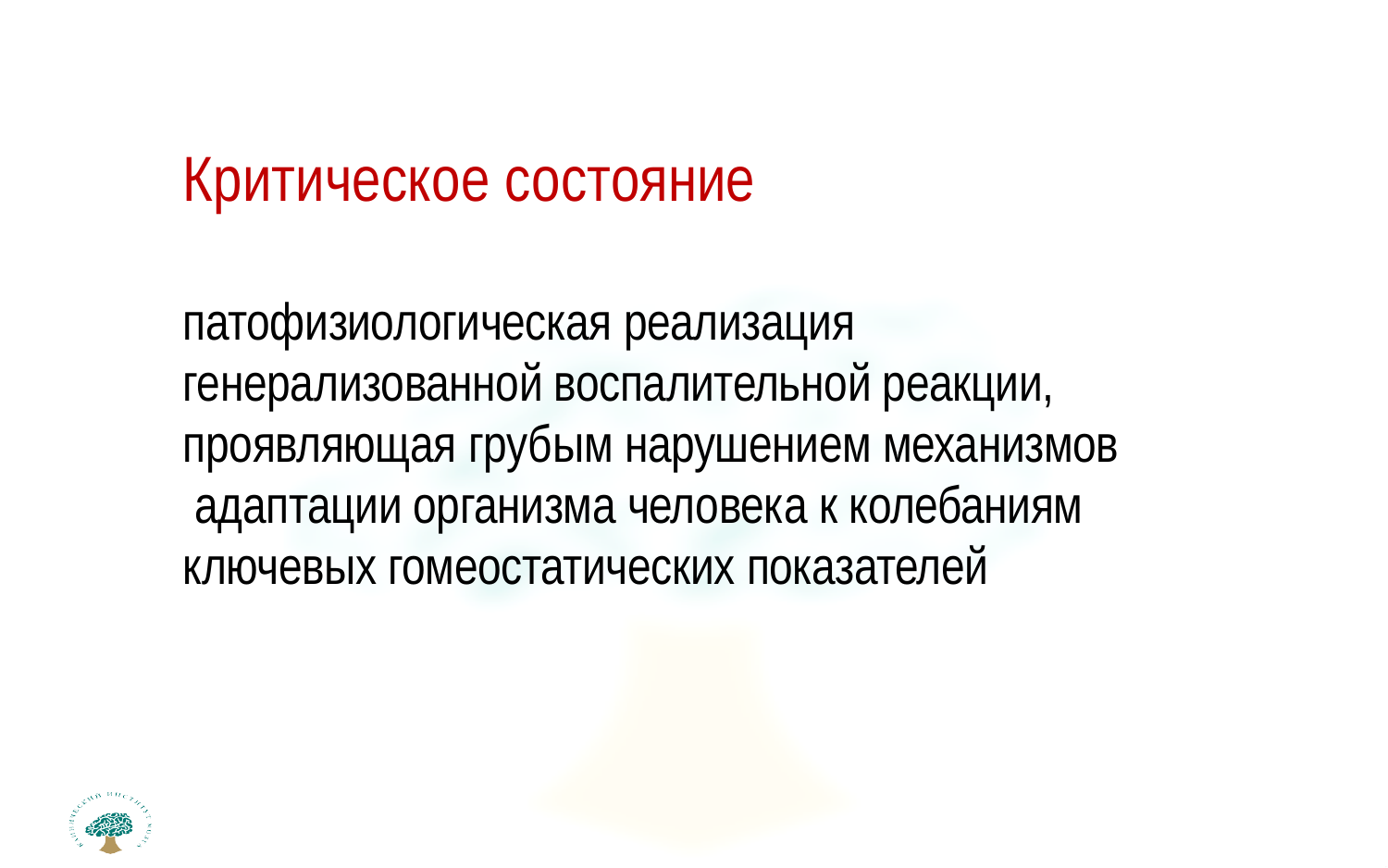

# Критическое состояние
патофизиологическая реализация  генерализованной воспалительной реакции,  проявляющая грубым нарушением механизмов  адаптации организма человека к колебаниям  ключевых гомеостатических показателей